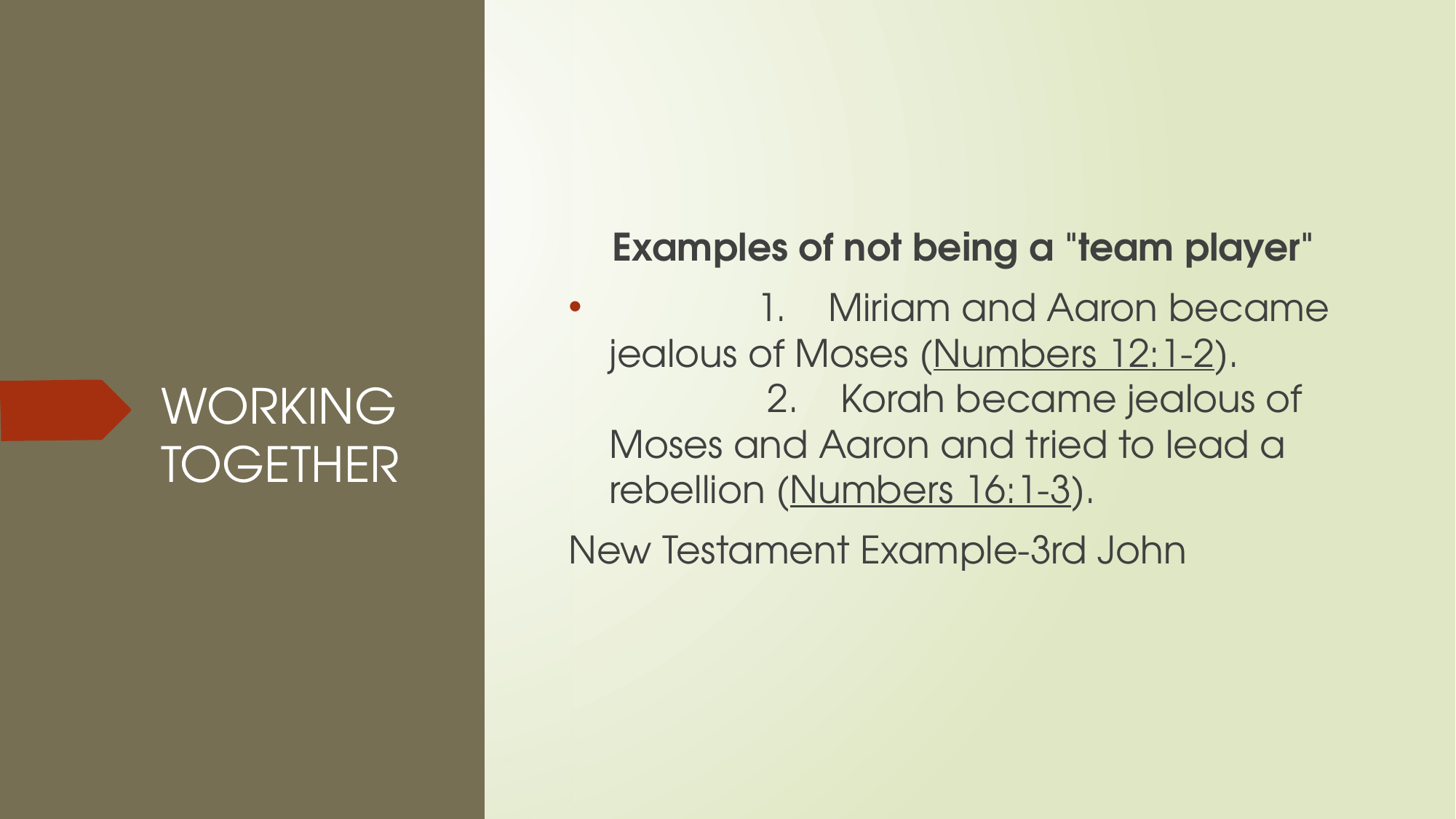

Examples of not being a "team player"
              1.    Miriam and Aaron became jealous of Moses (Numbers 12:1-2).
               2.    Korah became jealous of Moses and Aaron and tried to lead a rebellion (Numbers 16:1-3).
New Testament Example-3rd John

# WORKING TOGETHER